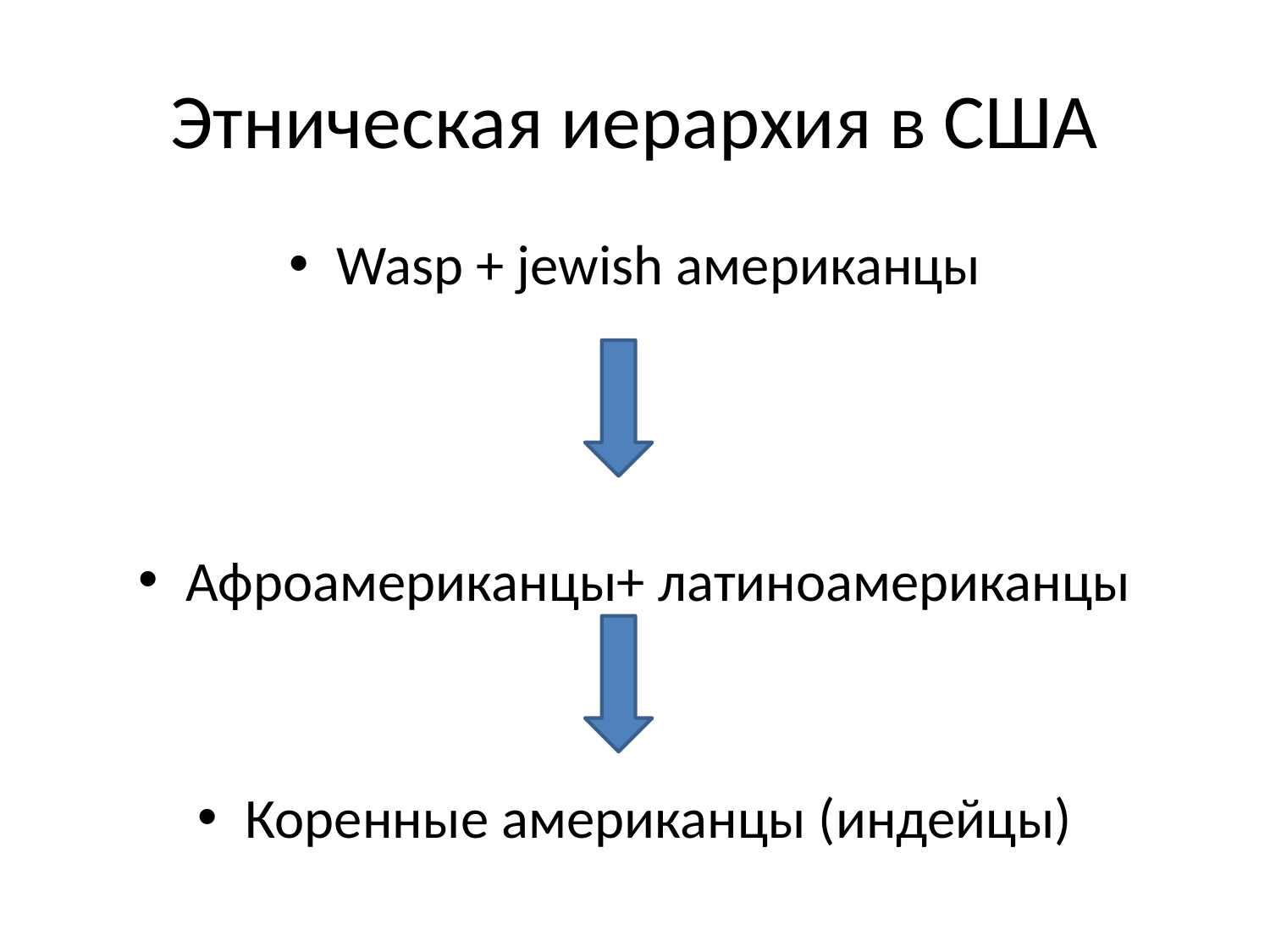

# Этническая иерархия в США
Wasp + jewish американцы

Афроамериканцы+ латиноамериканцы

Коренные американцы (индейцы)